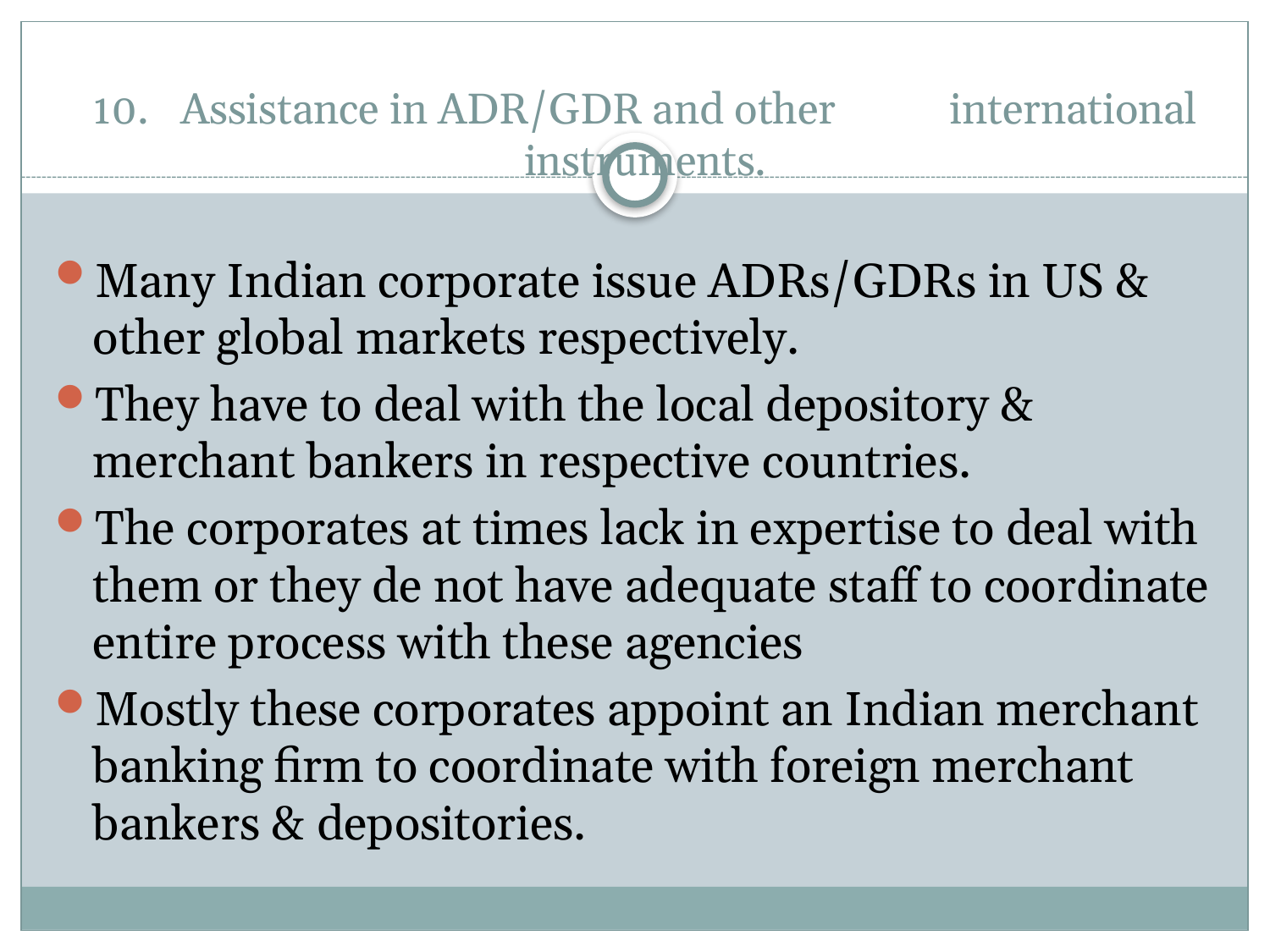

# 10.   Assistance in ADR/GDR and other           international instruments.
Many Indian corporate issue ADRs/GDRs in US & other global markets respectively.
They have to deal with the local depository & merchant bankers in respective countries.
The corporates at times lack in expertise to deal with them or they de not have adequate staff to coordinate entire process with these agencies
Mostly these corporates appoint an Indian merchant banking firm to coordinate with foreign merchant bankers & depositories.